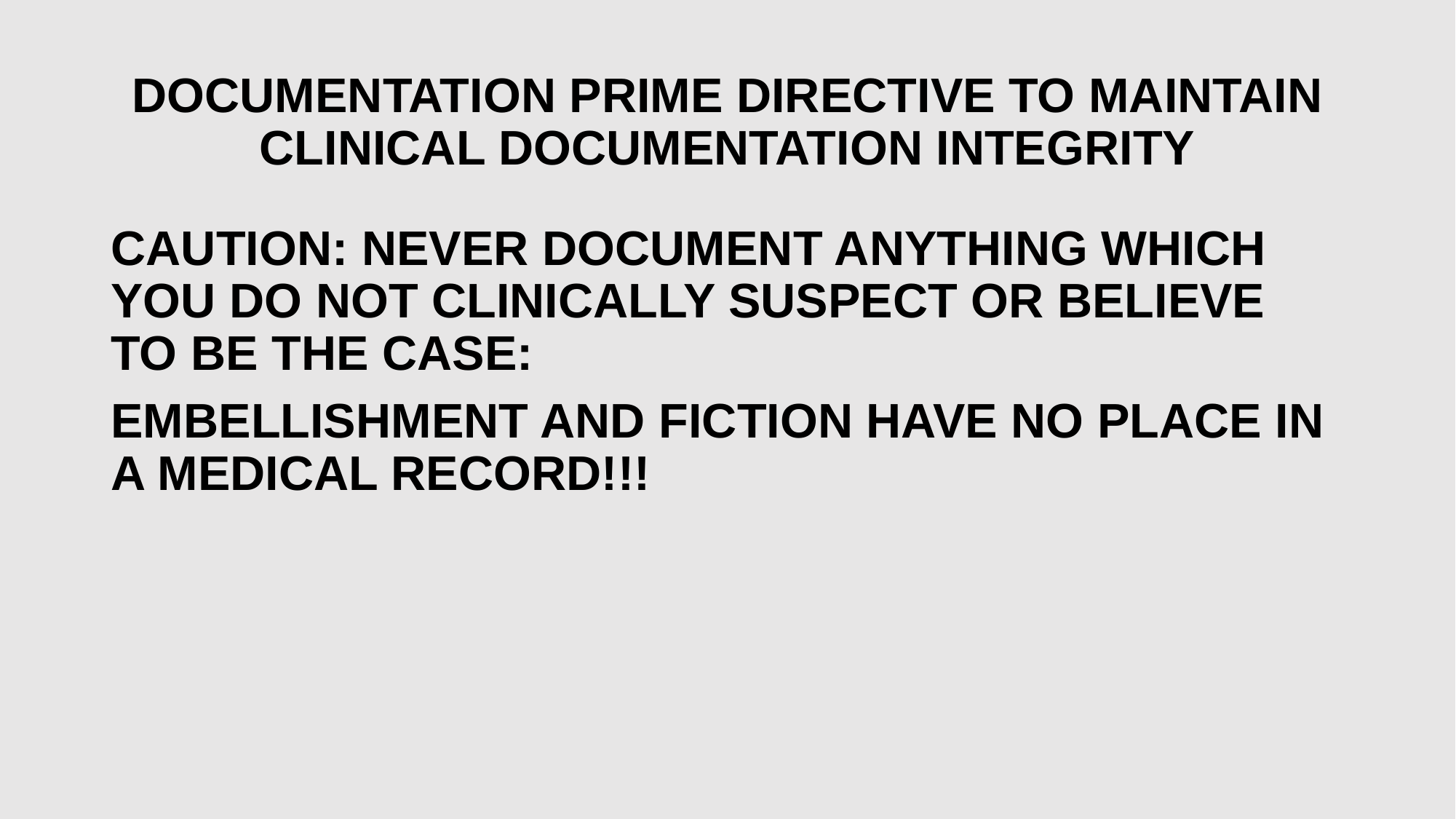

# DOCUMENTATION PRIME DIRECTIVE TO MAINTAIN CLINICAL DOCUMENTATION INTEGRITY
CAUTION: NEVER DOCUMENT ANYTHING WHICH YOU DO NOT CLINICALLY SUSPECT OR BELIEVE TO BE THE CASE:
EMBELLISHMENT AND FICTION HAVE NO PLACE IN A MEDICAL RECORD!!!